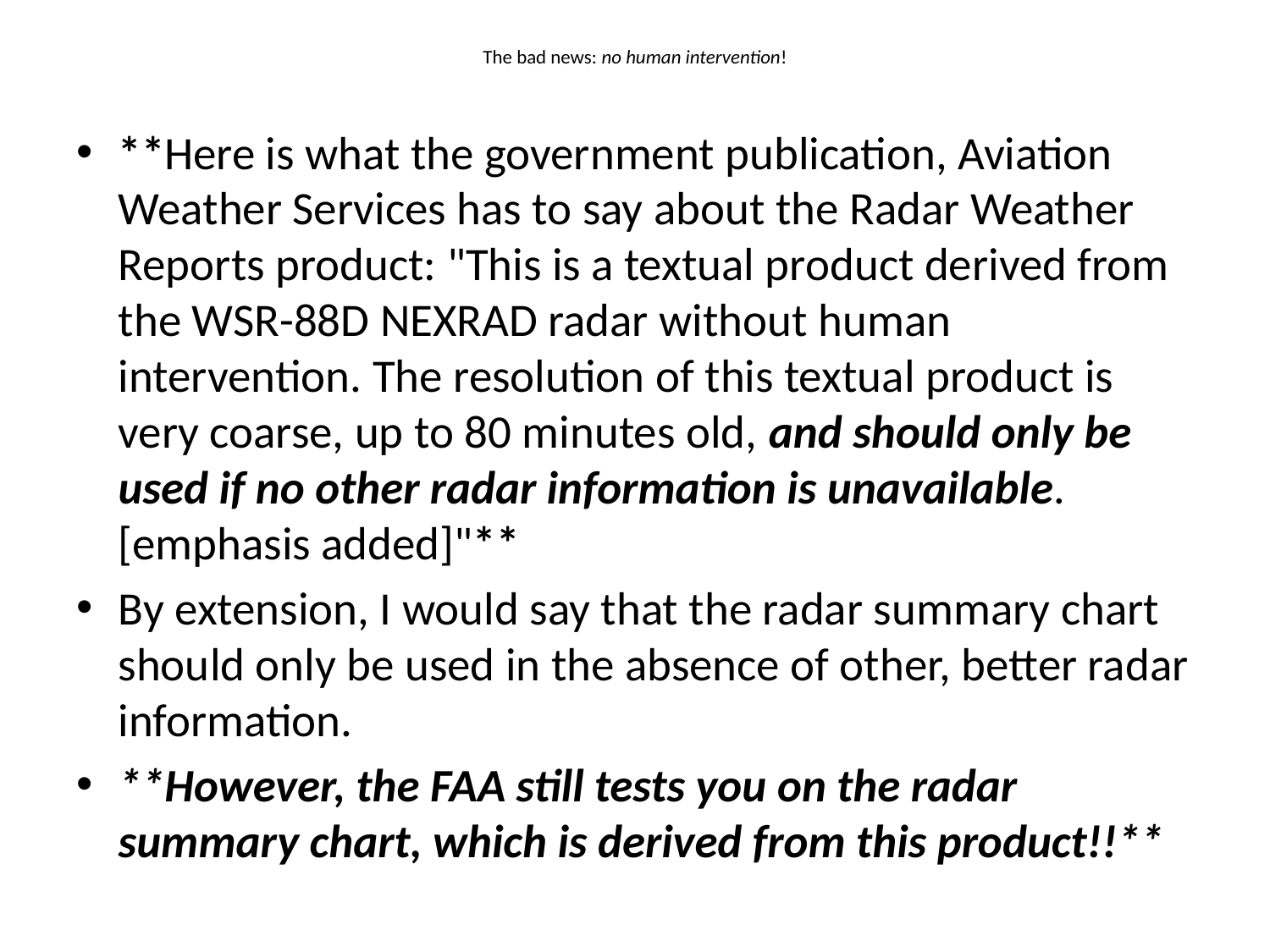

# The bad news: no human intervention!
**Here is what the government publication, Aviation Weather Services has to say about the Radar Weather Reports product: "This is a textual product derived from the WSR-88D NEXRAD radar without human intervention. The resolution of this textual product is very coarse, up to 80 minutes old, and should only be used if no other radar information is unavailable. [emphasis added]"**
By extension, I would say that the radar summary chart should only be used in the absence of other, better radar information.
**However, the FAA still tests you on the radar summary chart, which is derived from this product!!**